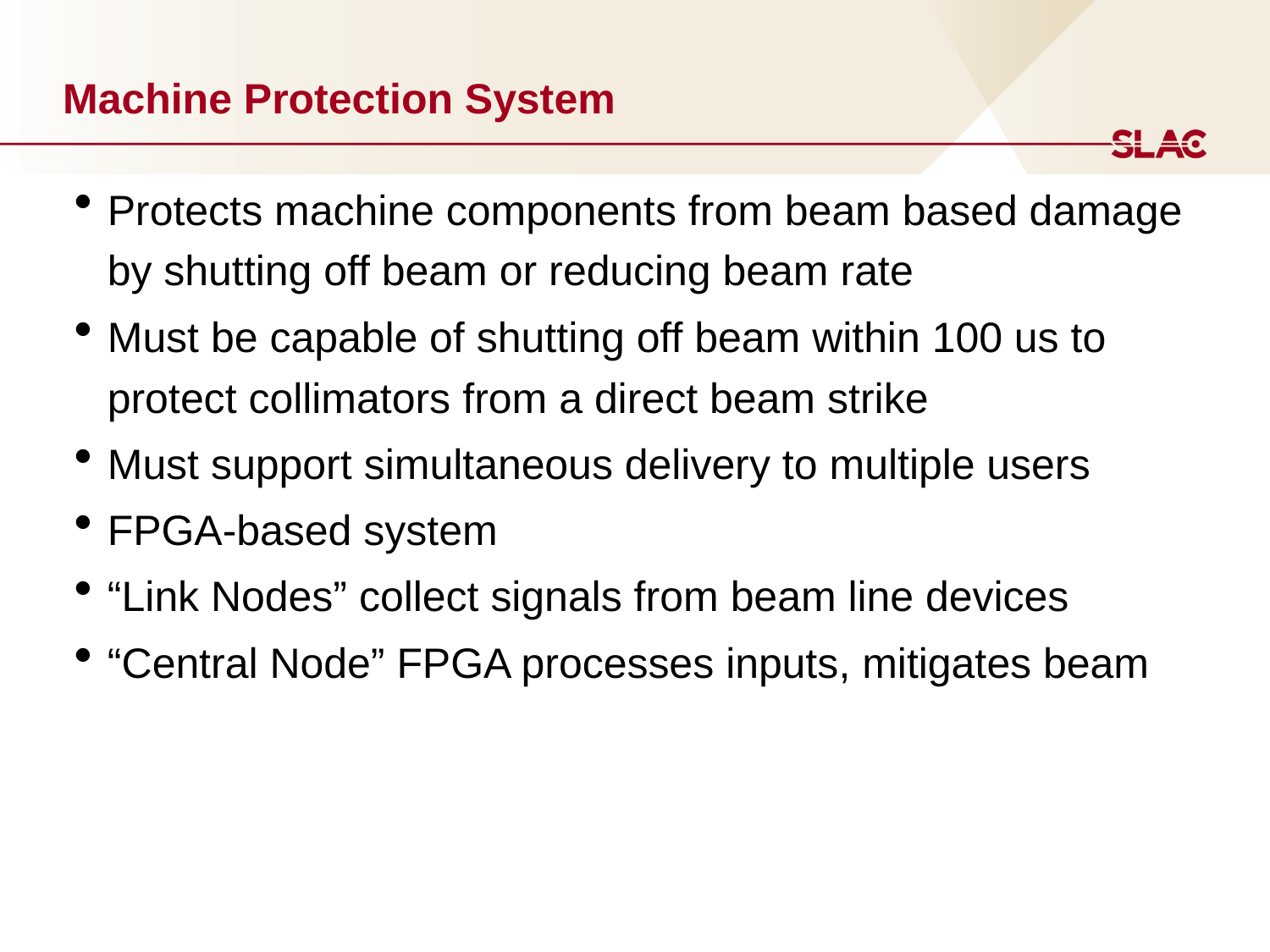

# Machine Protection System
Protects machine components from beam based damage by shutting off beam or reducing beam rate
Must be capable of shutting off beam within 100 us to protect collimators from a direct beam strike
Must support simultaneous delivery to multiple users
FPGA-based system
“Link Nodes” collect signals from beam line devices
“Central Node” FPGA processes inputs, mitigates beam
21